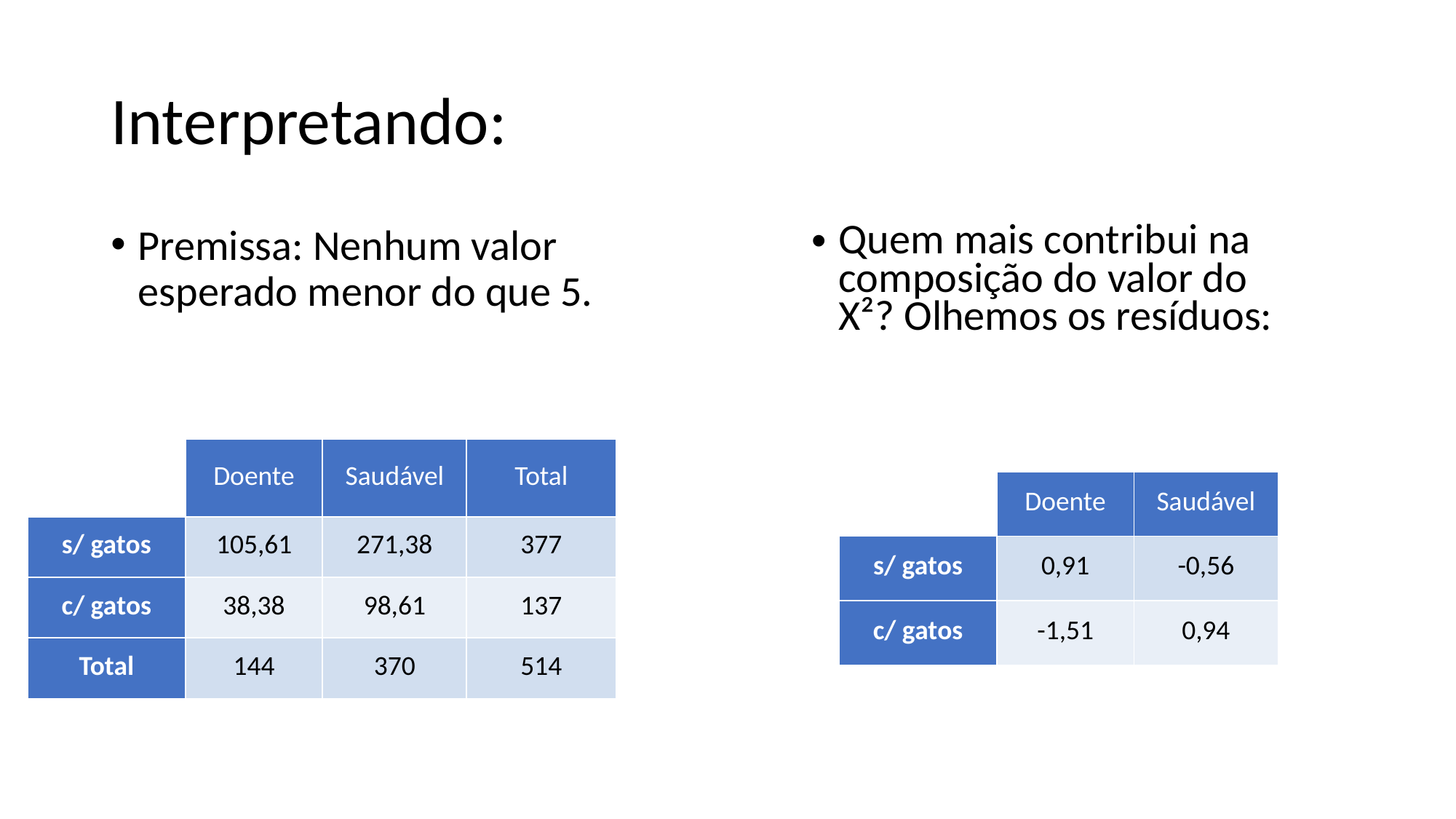

# Interpretando:
Premissa: Nenhum valor esperado menor do que 5.
Quem mais contribui na composição do valor do X²? Olhemos os resíduos:
|  | Doente | Saudável | Total |
| --- | --- | --- | --- |
| s/ gatos | 105,61 | 271,38 | 377 |
| c/ gatos | 38,38 | 98,61 | 137 |
| Total | 144 | 370 | 514 |
|  | Doente | Saudável |
| --- | --- | --- |
| s/ gatos | 0,91 | -0,56 |
| c/ gatos | -1,51 | 0,94 |